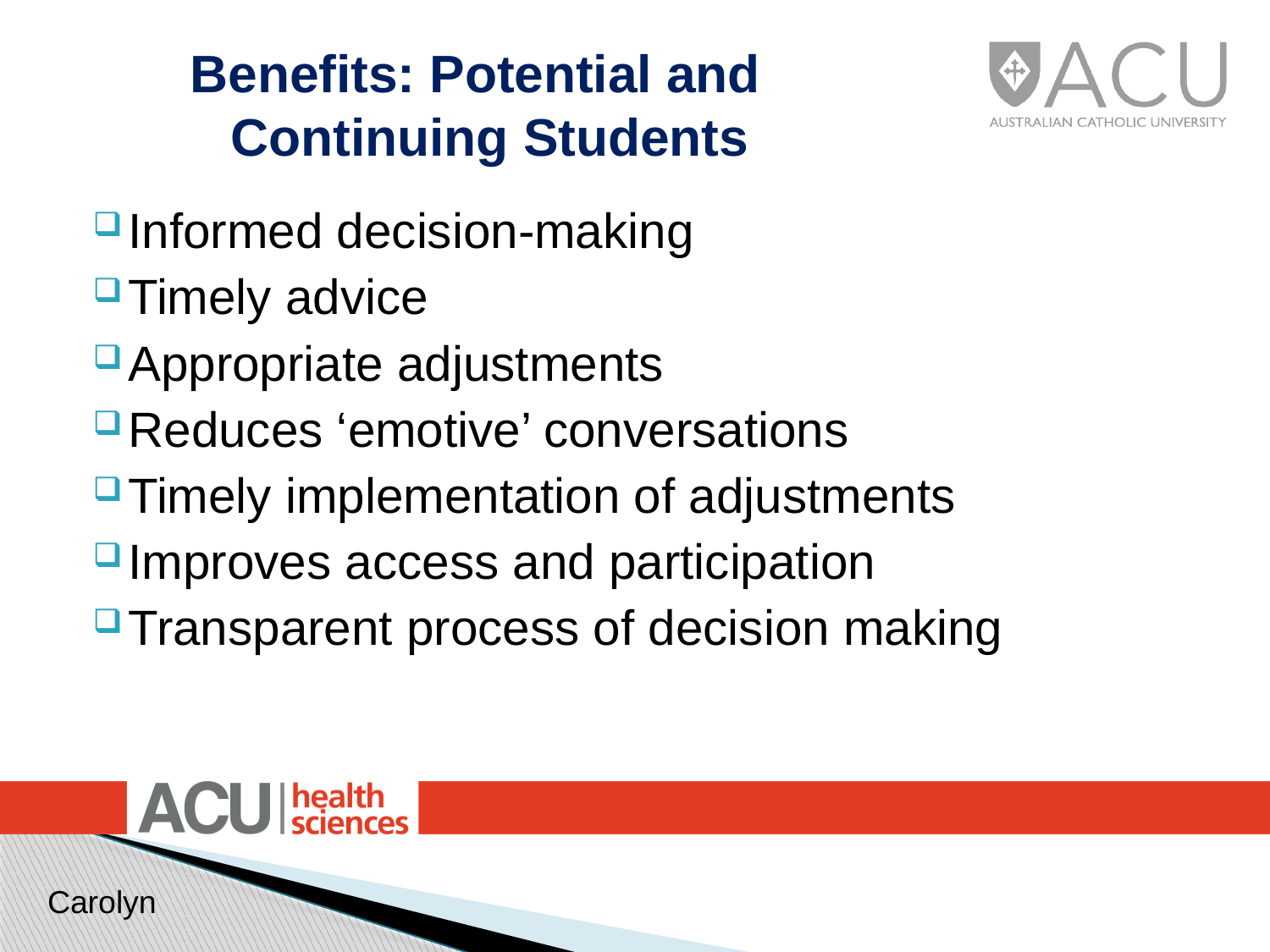

# Benefits: Potential and Continuing Students
Informed decision-making
Timely advice
Appropriate adjustments
Reduces ‘emotive’ conversations
Timely implementation of adjustments
Improves access and participation
Transparent process of decision making
Carolyn